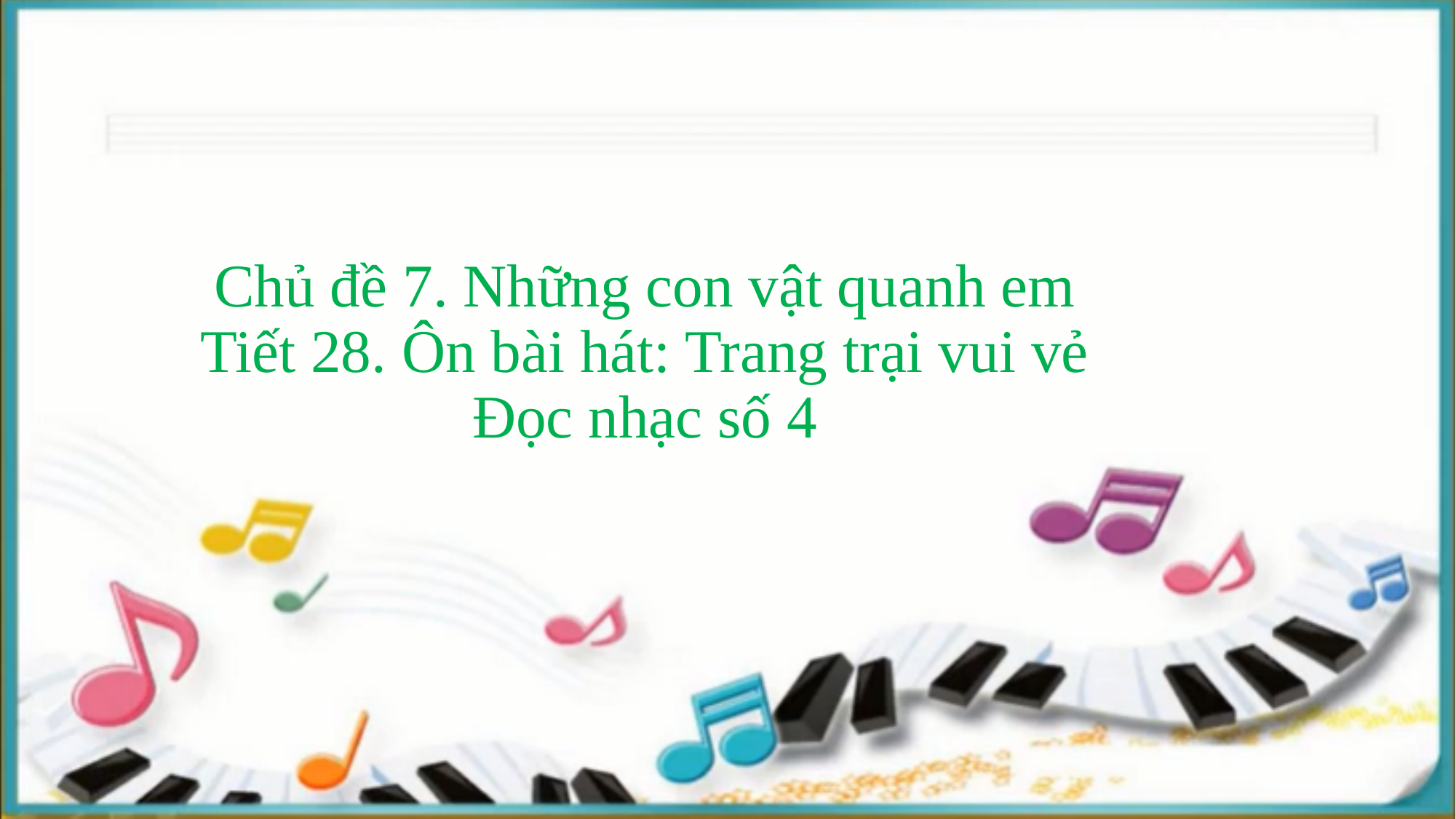

# Chủ đề 7. Những con vật quanh em Tiết 28. Ôn bài hát: Trang trại vui vẻ Đọc nhạc số 4